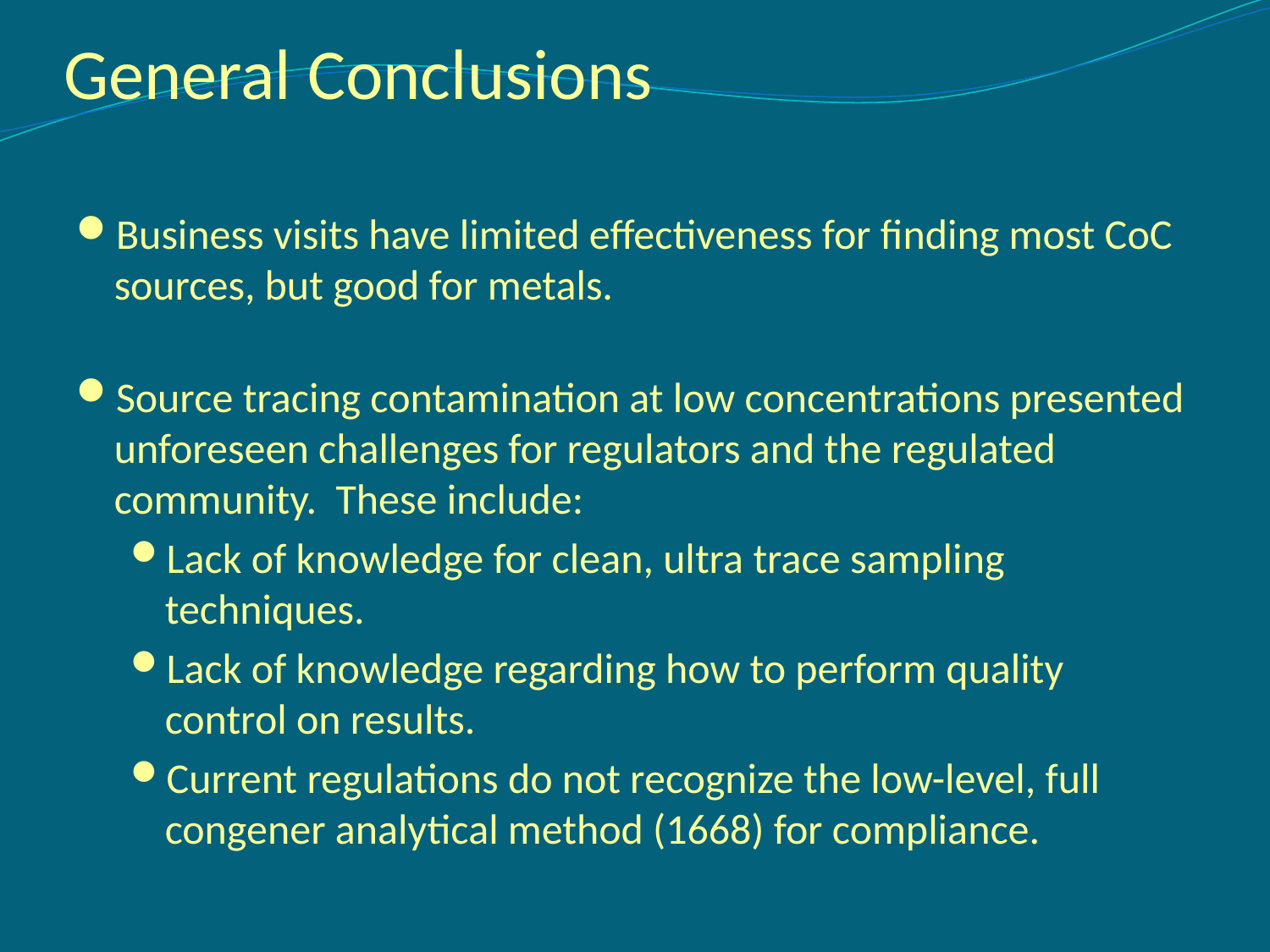

# General Conclusions
Business visits have limited effectiveness for finding most CoC sources, but good for metals.

Source tracing contamination at low concentrations presented unforeseen challenges for regulators and the regulated community.  These include:
Lack of knowledge for clean, ultra trace sampling techniques.
Lack of knowledge regarding how to perform quality control on results.
Current regulations do not recognize the low-level, full congener analytical method (1668) for compliance.